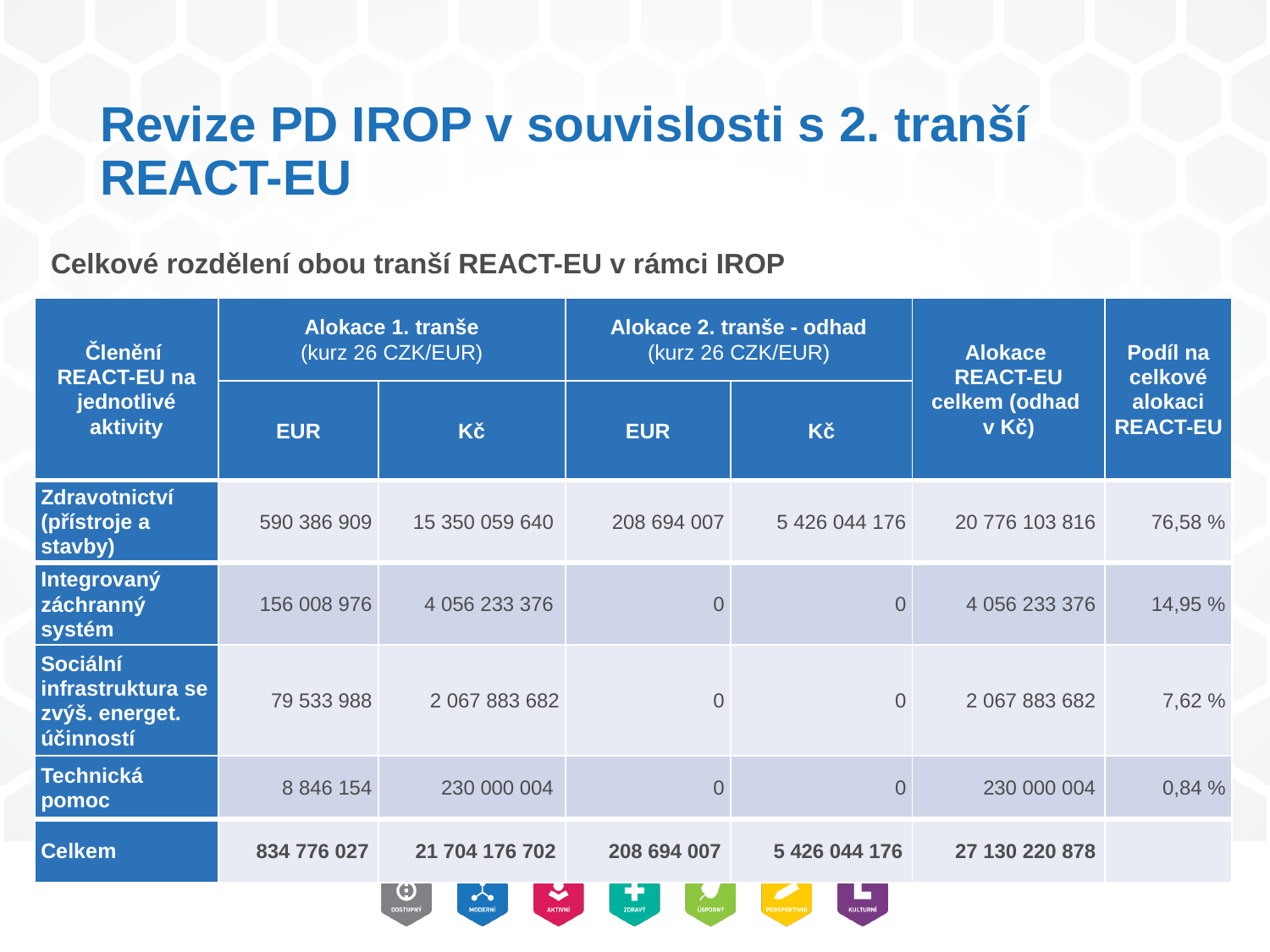

# Revize PD IROP v souvislosti s 2. tranší REACT-EU
Celkové rozdělení obou tranší REACT-EU v rámci IROP
| Členění REACT-EU na jednotlivé aktivity | Alokace 1. tranše (kurz 26 CZK/EUR) |  | Alokace 2. tranše - odhad (kurz 26 CZK/EUR) |  | Alokace REACT-EU celkem (odhad v Kč) | Podíl na celkové alokaci REACT-EU |
| --- | --- | --- | --- | --- | --- | --- |
|  | EUR | Kč | EUR | Kč |  |  |
| Zdravotnictví (přístroje a stavby) | 590 386 909 | 15 350 059 640 | 208 694 007 | 5 426 044 176 | 20 776 103 816 | 76,58 % |
| Integrovaný záchranný systém | 156 008 976 | 4 056 233 376 | 0 | 0 | 4 056 233 376 | 14,95 % |
| Sociální infrastruktura se zvýš. energet. účinností | 79 533 988 | 2 067 883 682 | 0 | 0 | 2 067 883 682 | 7,62 % |
| Technická pomoc | 8 846 154 | 230 000 004 | 0 | 0 | 230 000 004 | 0,84 % |
| Celkem | 834 776 027 | 21 704 176 702 | 208 694 007 | 5 426 044 176 | 27 130 220 878 |  |